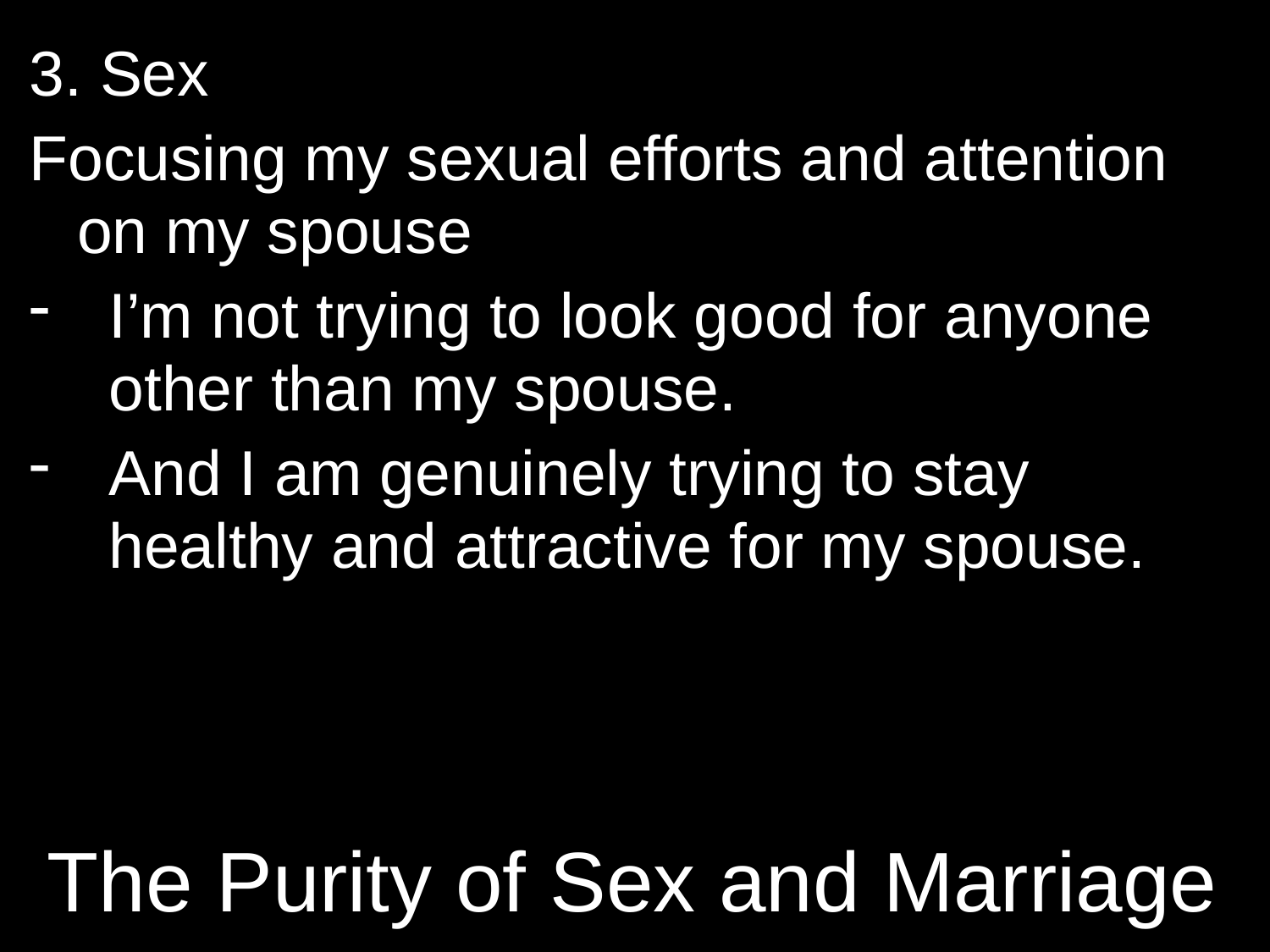

3. Sex
Focusing my sexual efforts and attention on my spouse
I’m not trying to look good for anyone other than my spouse.
And I am genuinely trying to stay healthy and attractive for my spouse.
# The Purity of Sex and Marriage